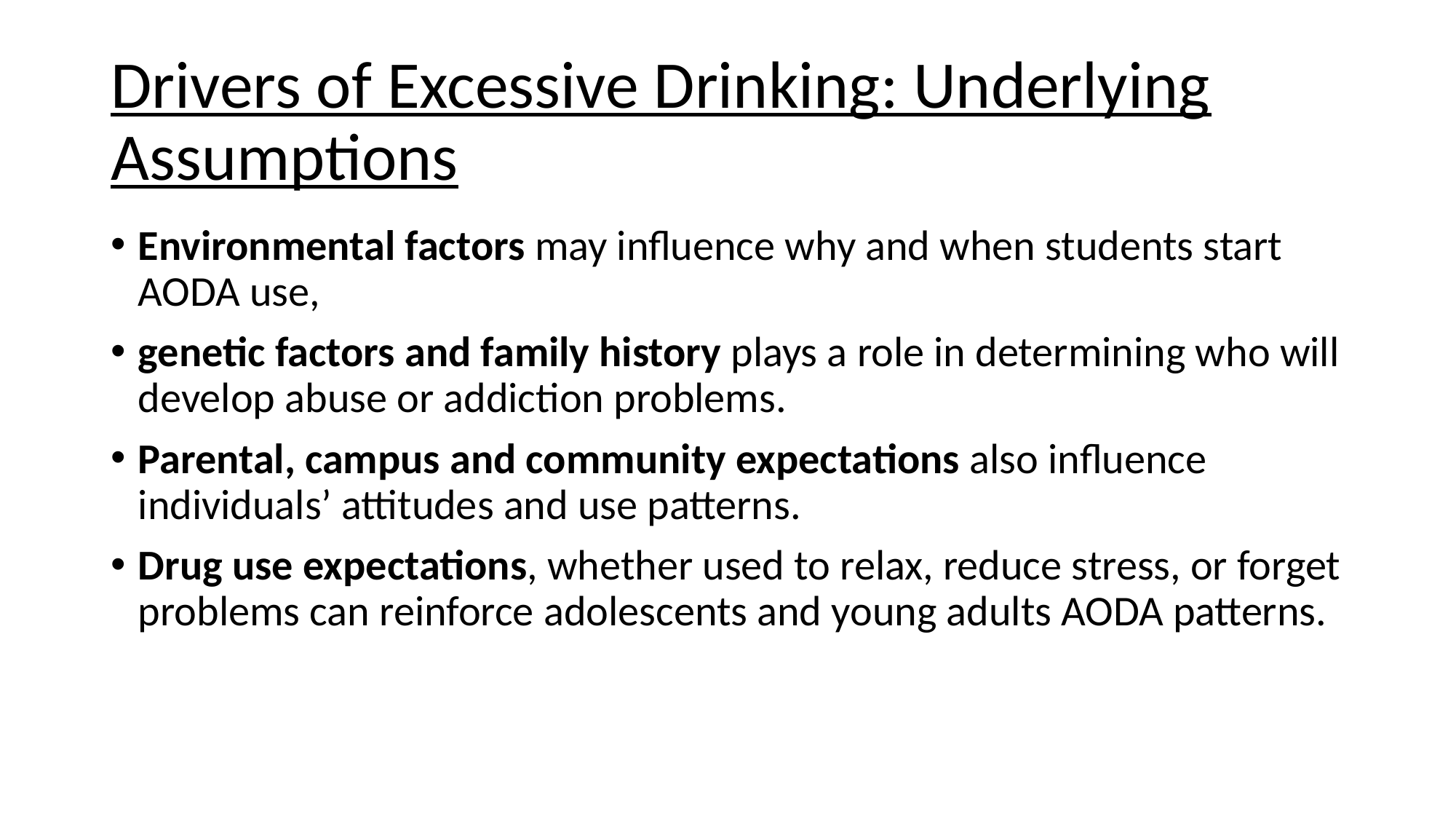

# Drivers of Excessive Drinking: Underlying Assumptions
Environmental factors may influence why and when students start AODA use,
genetic factors and family history plays a role in determining who will develop abuse or addiction problems.
Parental, campus and community expectations also influence individuals’ attitudes and use patterns.
Drug use expectations, whether used to relax, reduce stress, or forget problems can reinforce adolescents and young adults AODA patterns.